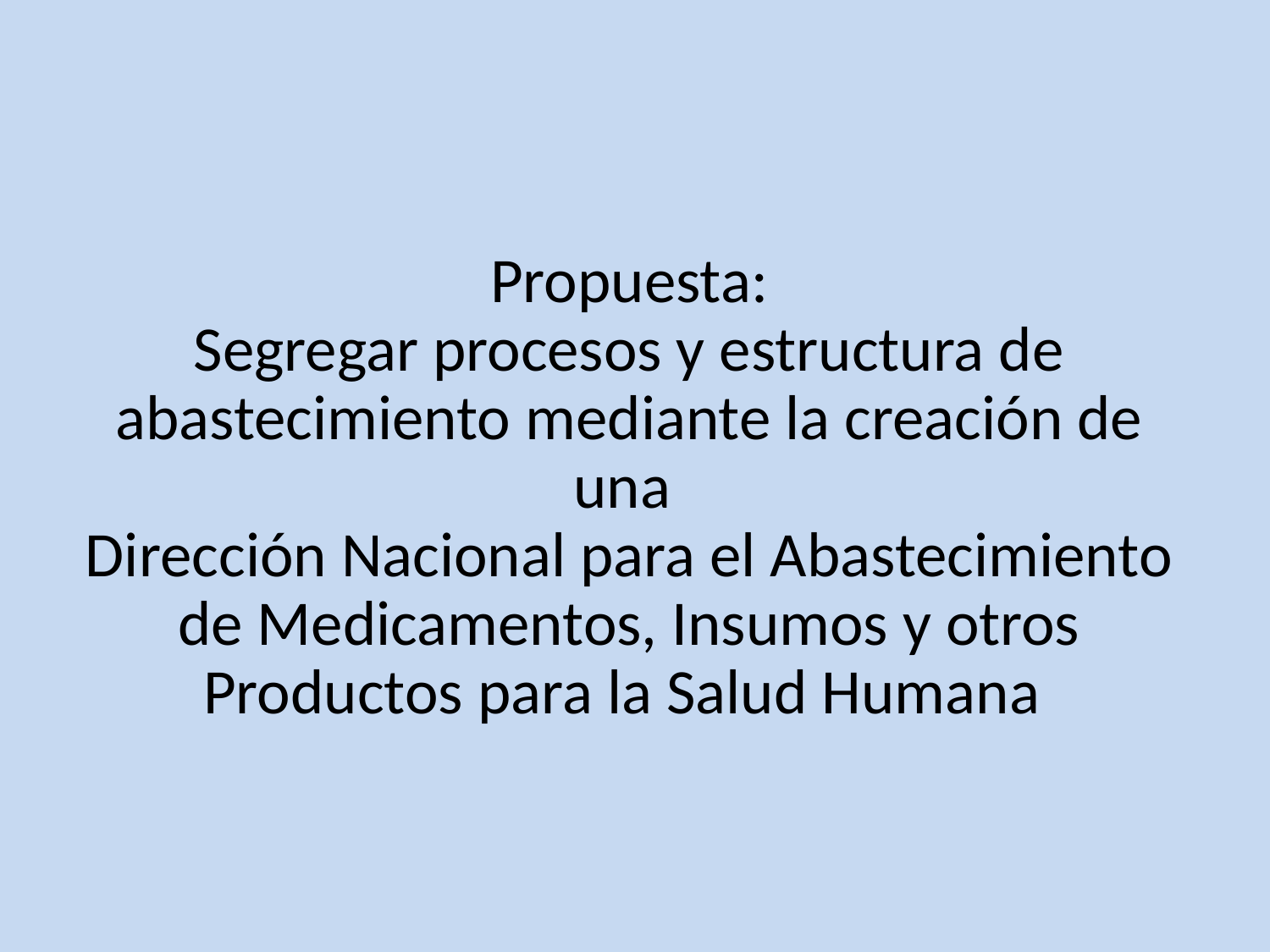

# Propuesta: Segregar procesos y estructura de abastecimiento mediante la creación de una Dirección Nacional para el Abastecimiento de Medicamentos, Insumos y otros Productos para la Salud Humana